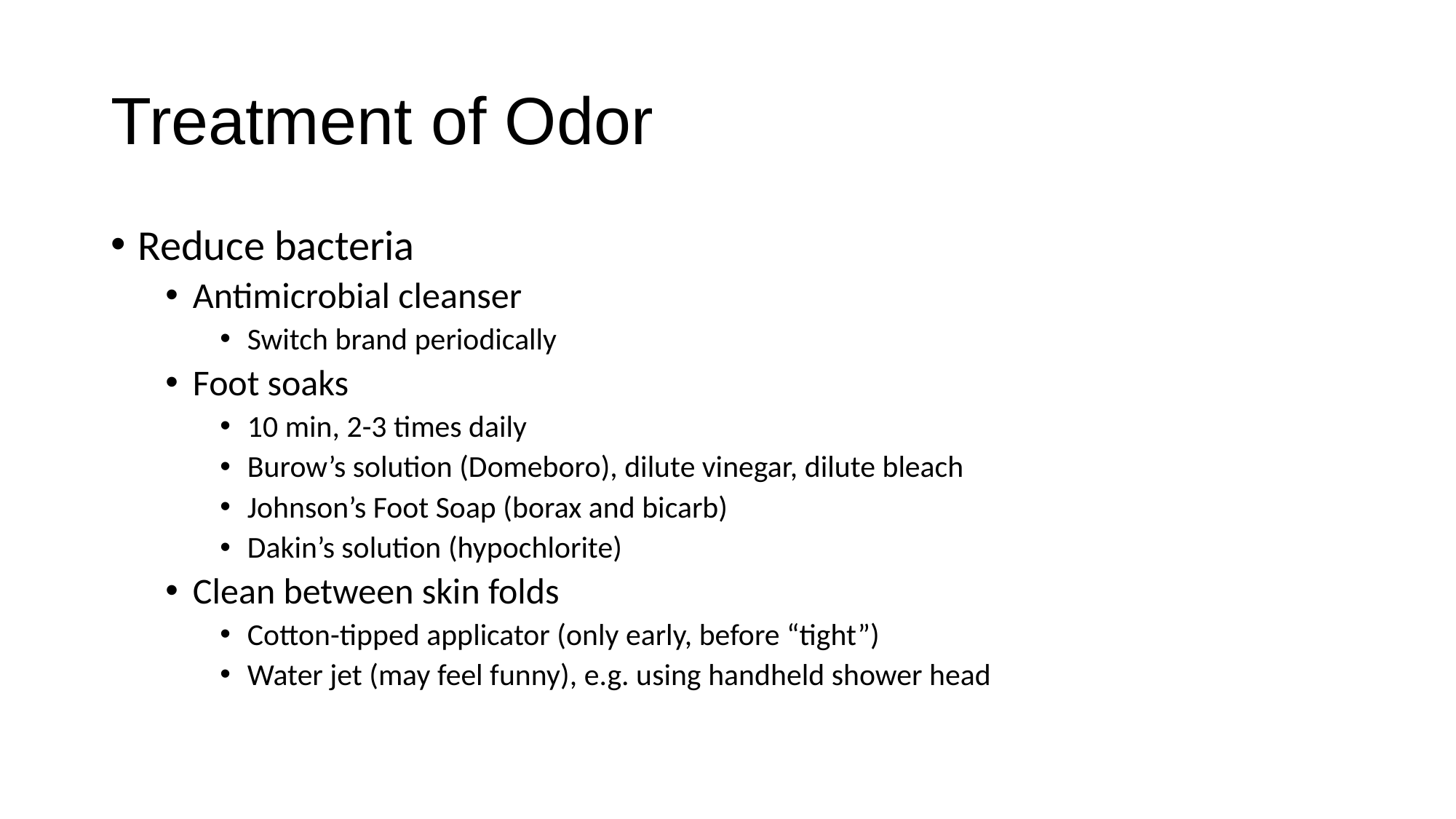

# Treatment of Odor
Reduce bacteria
Antimicrobial cleanser
Switch brand periodically
Foot soaks
10 min, 2-3 times daily
Burow’s solution (Domeboro), dilute vinegar, dilute bleach
Johnson’s Foot Soap (borax and bicarb)
Dakin’s solution (hypochlorite)
Clean between skin folds
Cotton-tipped applicator (only early, before “tight”)
Water jet (may feel funny), e.g. using handheld shower head